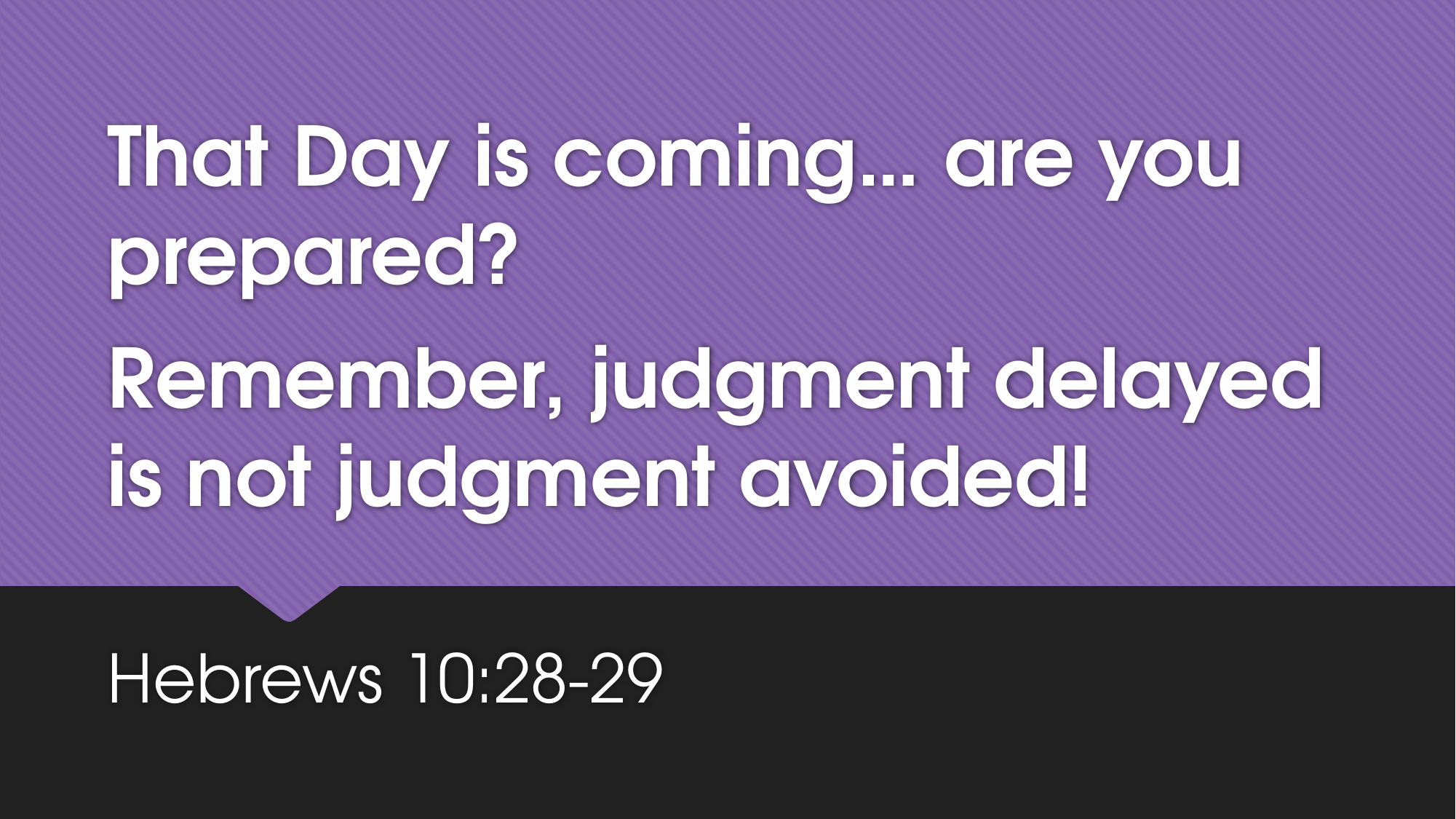

# That Day is coming… are you prepared? Remember, judgment delayed is not judgment avoided!
Hebrews 10:28-29